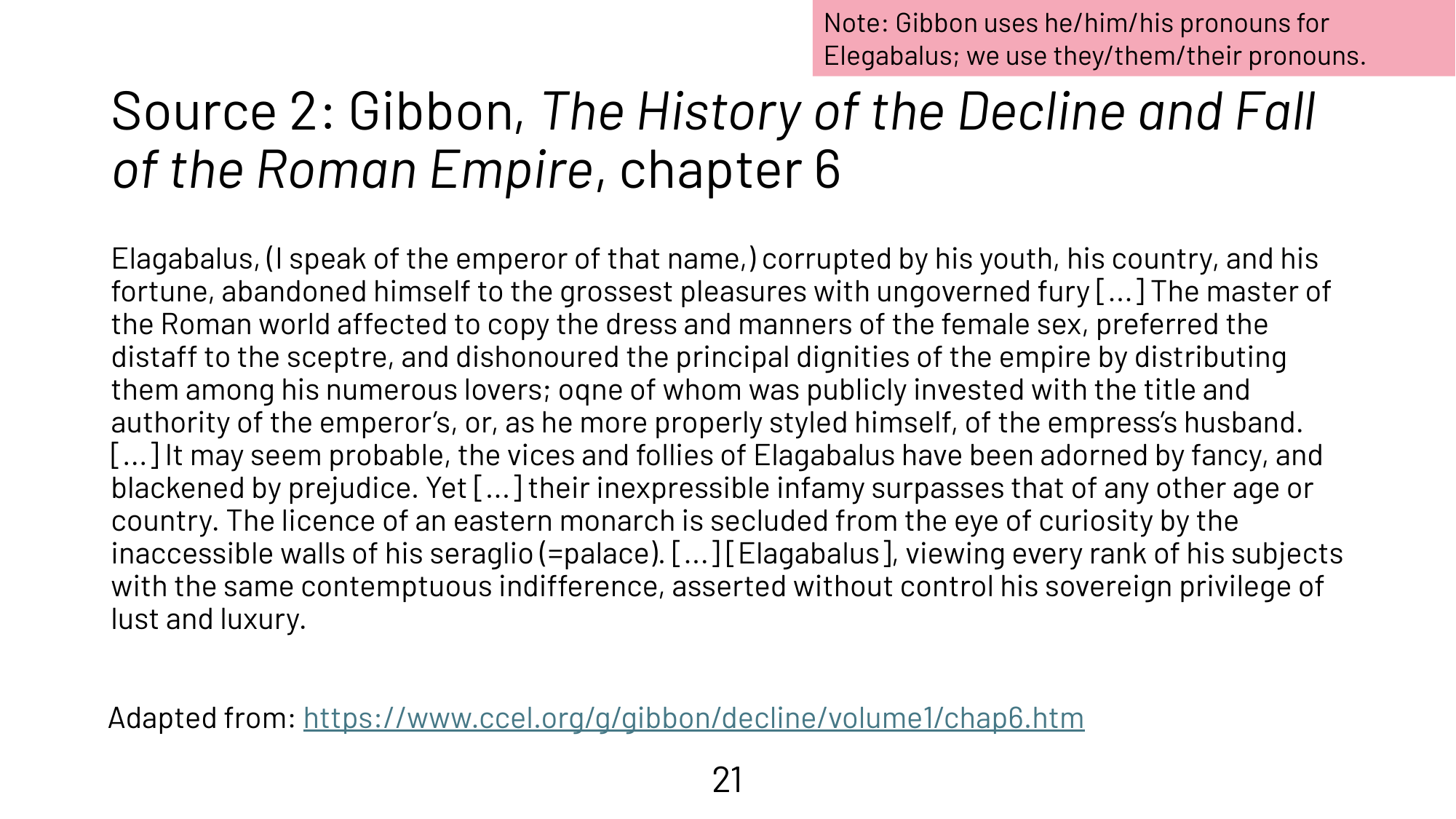

Note: Gibbon uses he/him/his pronouns for Elegabalus; we use they/them/their pronouns.
# Source 2: Gibbon, The History of the Decline and Fall of the Roman Empire, chapter 6
Elagabalus, (I speak of the emperor of that name,) corrupted by his youth, his country, and his fortune, abandoned himself to the grossest pleasures with ungoverned fury [...] The master of the Roman world affected to copy the dress and manners of the female sex, preferred the distaff to the sceptre, and dishonoured the principal dignities of the empire by distributing them among his numerous lovers; oqne of whom was publicly invested with the title and authority of the emperor’s, or, as he more properly styled himself, of the empress’s husband. [...] It may seem probable, the vices and follies of Elagabalus have been adorned by fancy, and blackened by prejudice. Yet [...] their inexpressible infamy surpasses that of any other age or country. The licence of an eastern monarch is secluded from the eye of curiosity by the inaccessible walls of his seraglio (=palace). [...] [Elagabalus], viewing every rank of his subjects with the same contemptuous indifference, asserted without control his sovereign privilege of lust and luxury.
Adapted from: https://www.ccel.org/g/gibbon/decline/volume1/chap6.htm
21